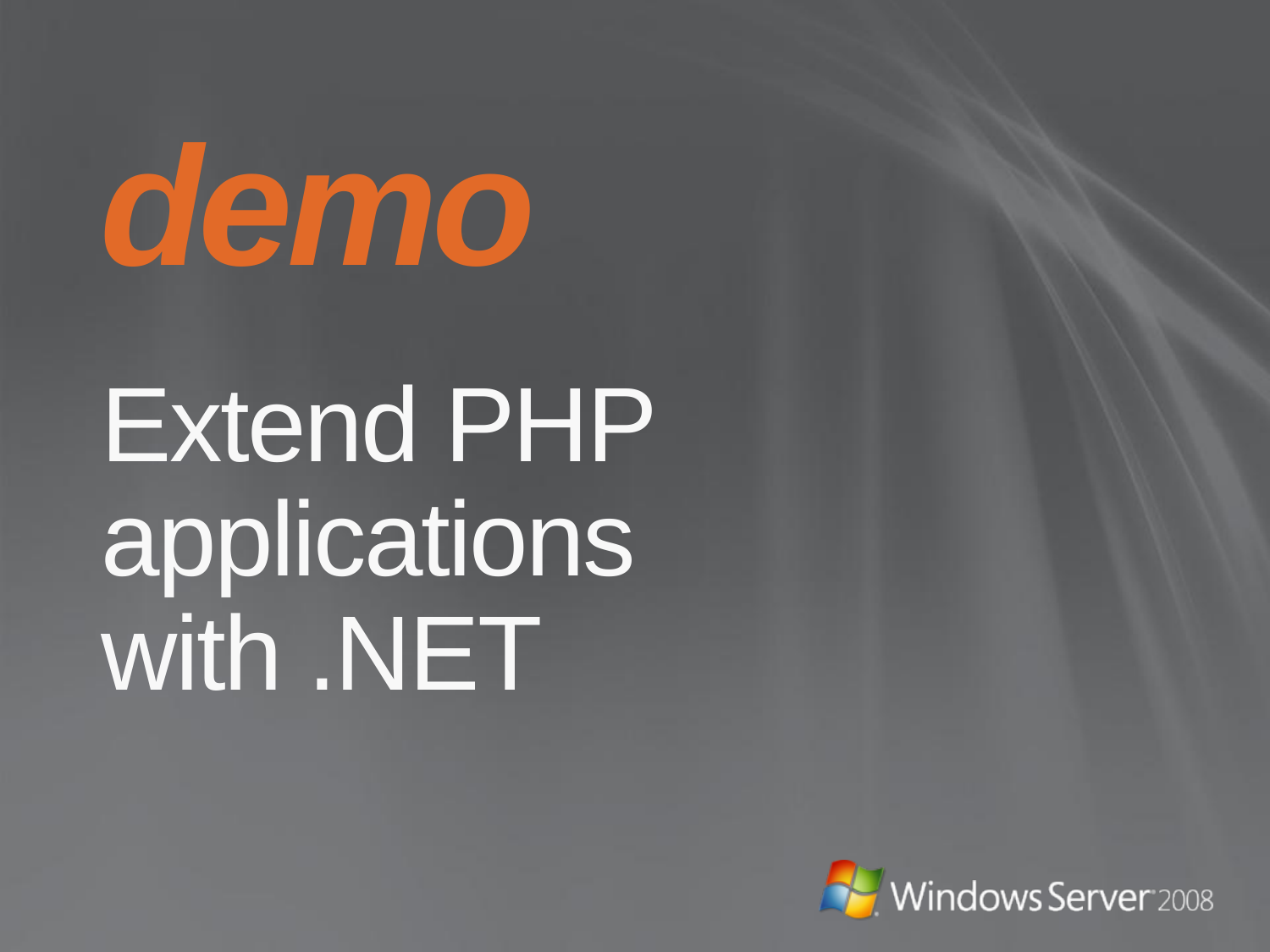

demo
# Extend PHP applications with .NET